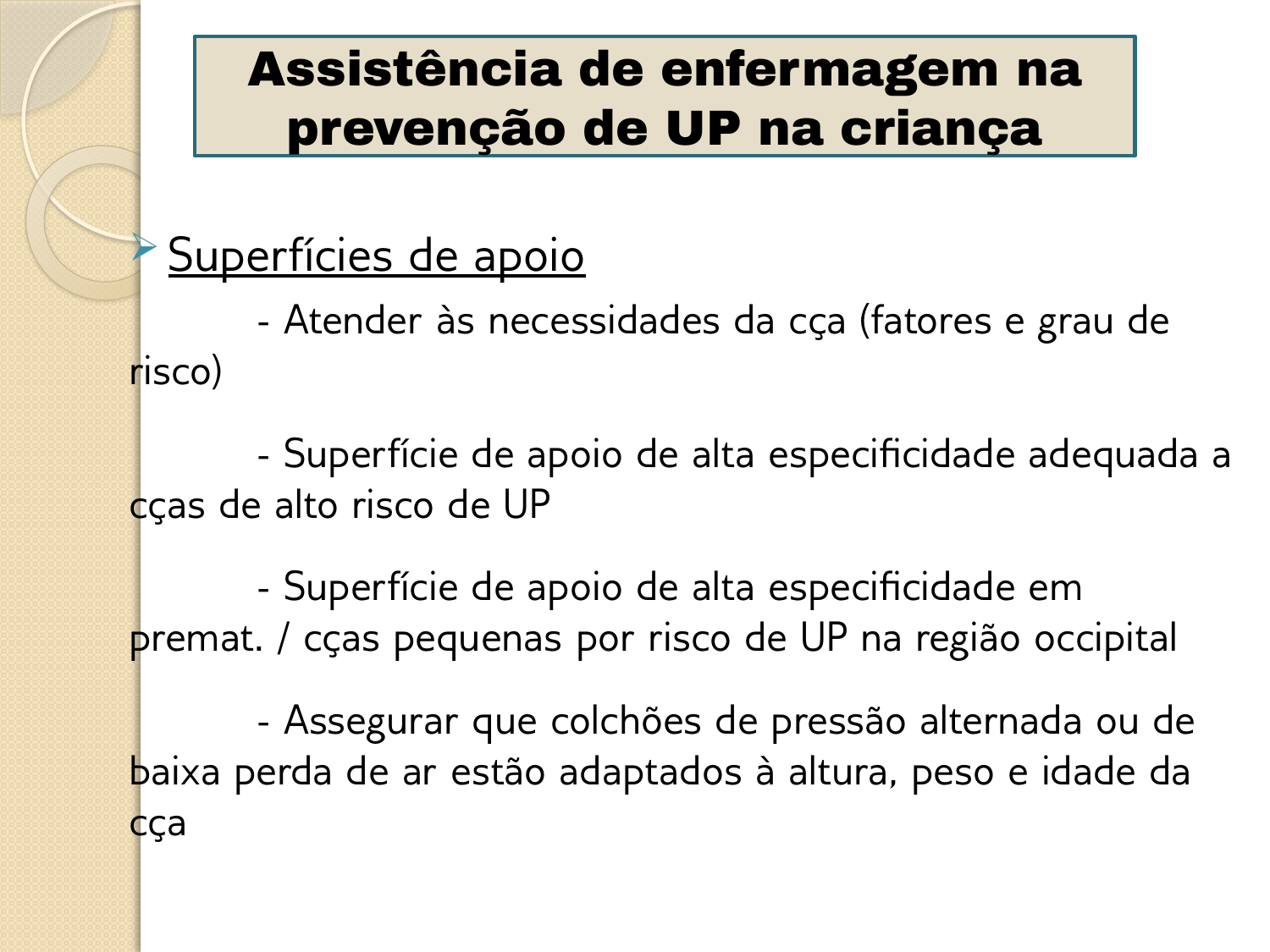

Assistência de enfermagem na prevenção de UP na criança
Superfícies de apoio
	- Atender às necessidades da cça (fatores e grau de risco)
	- Superfície de apoio de alta especificidade adequada a cças de alto risco de UP
	- Superfície de apoio de alta especificidade em premat. / cças pequenas por risco de UP na região occipital
	- Assegurar que colchões de pressão alternada ou de baixa perda de ar estão adaptados à altura, peso e idade da cça